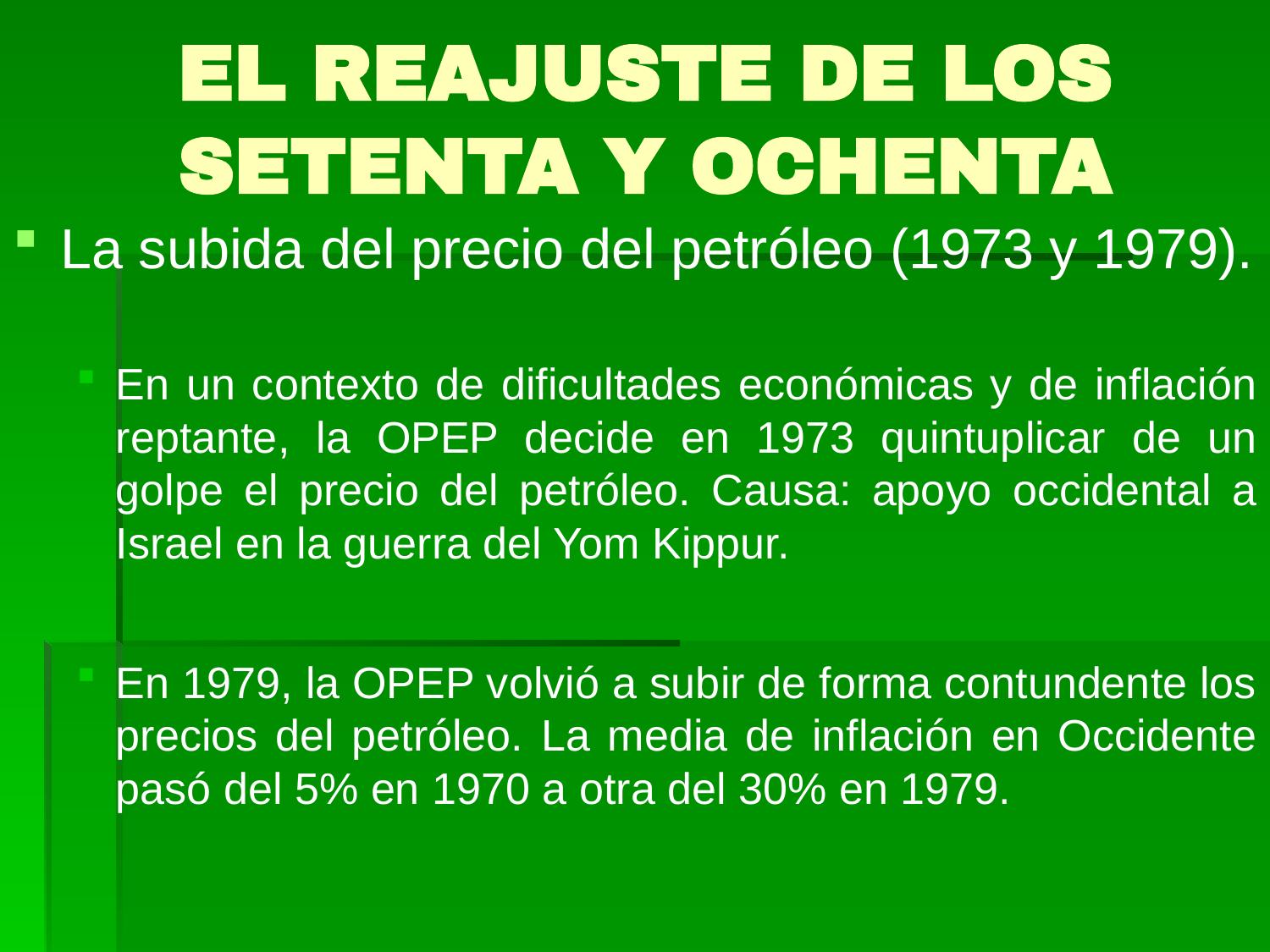

# EL REAJUSTE DE LOS SETENTA Y OCHENTA
La subida del precio del petróleo (1973 y 1979).

En un contexto de dificultades económicas y de inflación reptante, la OPEP decide en 1973 quintuplicar de un golpe el precio del petróleo. Causa: apoyo occidental a Israel en la guerra del Yom Kippur.

En 1979, la OPEP volvió a subir de forma contundente los precios del petróleo. La media de inflación en Occidente pasó del 5% en 1970 a otra del 30% en 1979.